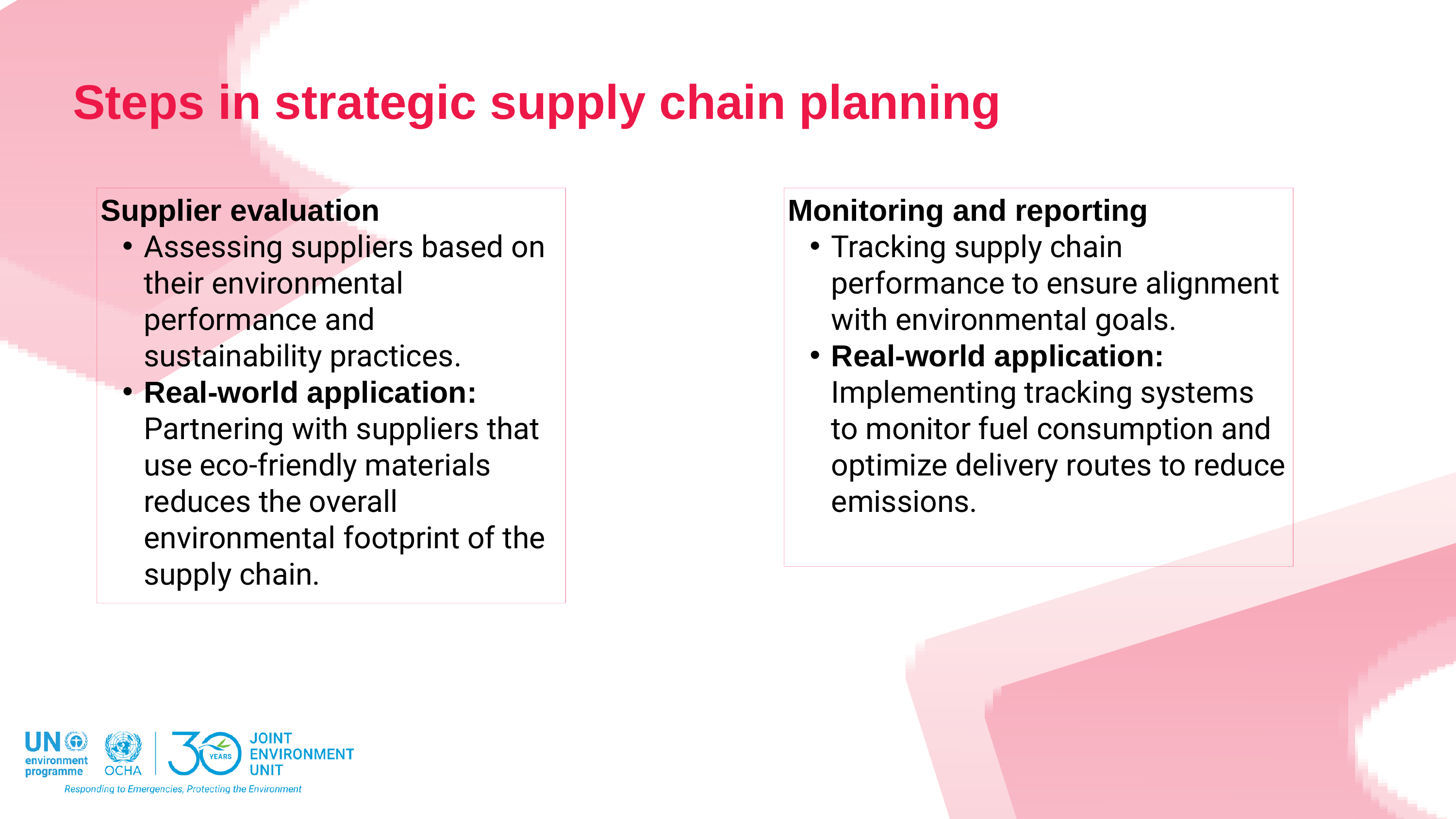

Steps in strategic supply chain planning
Supplier evaluation
Assessing suppliers based on their environmental performance and sustainability practices.
Real-world application: Partnering with suppliers that use eco-friendly materials reduces the overall environmental footprint of the supply chain.

Monitoring and reporting
Tracking supply chain performance to ensure alignment with environmental goals.
Real-world application: Implementing tracking systems to monitor fuel consumption and optimize delivery routes to reduce emissions.